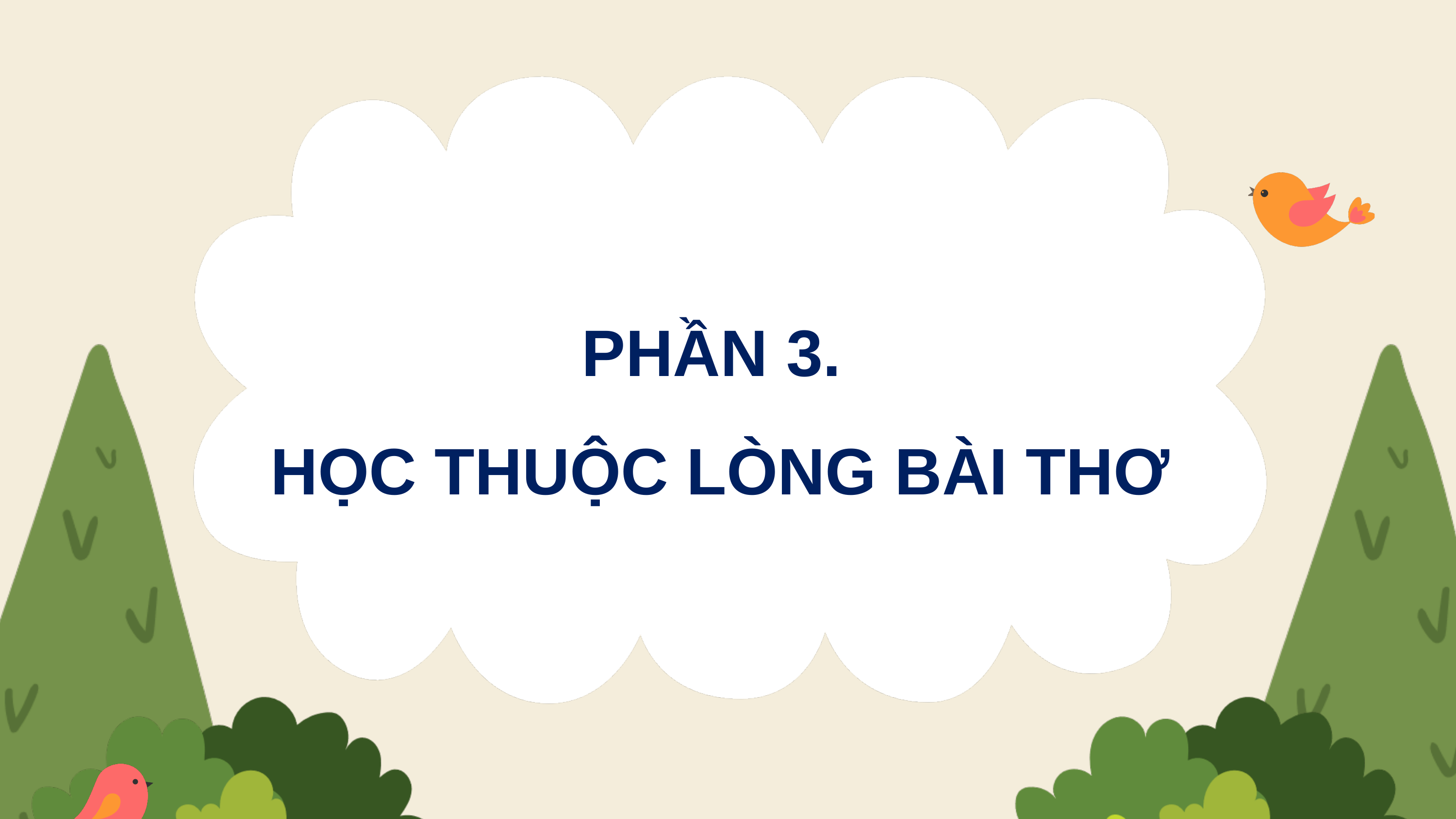

PHẦN 3.
HỌC THUỘC LÒNG BÀI THƠ